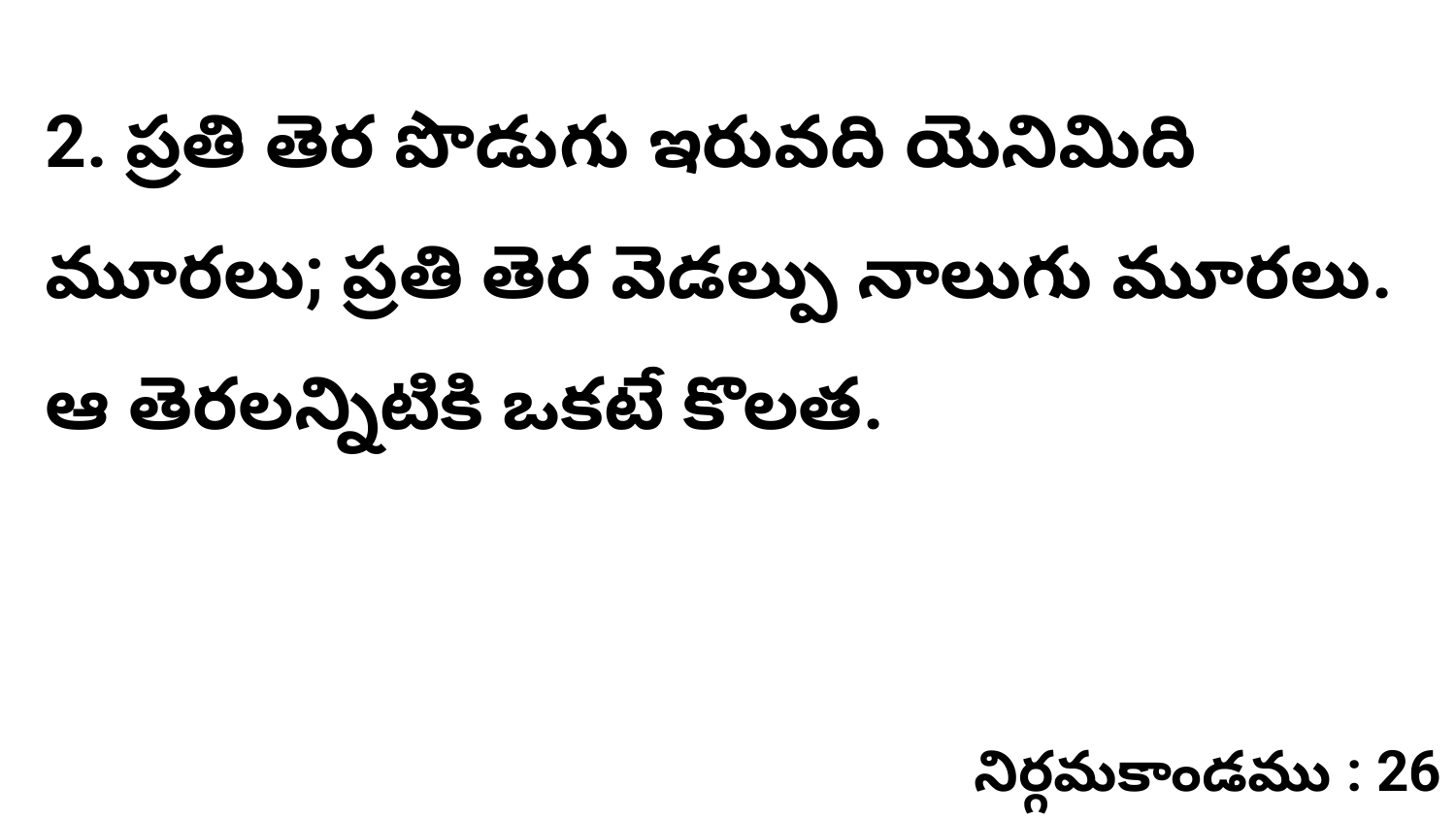

2. ప్రతి తెర పొడుగు ఇరువది యెనిమిది మూరలు; ప్రతి తెర వెడల్పు నాలుగు మూరలు. ఆ తెరలన్నిటికి ఒకటే కొలత.
నిర్గమకాండము : 26